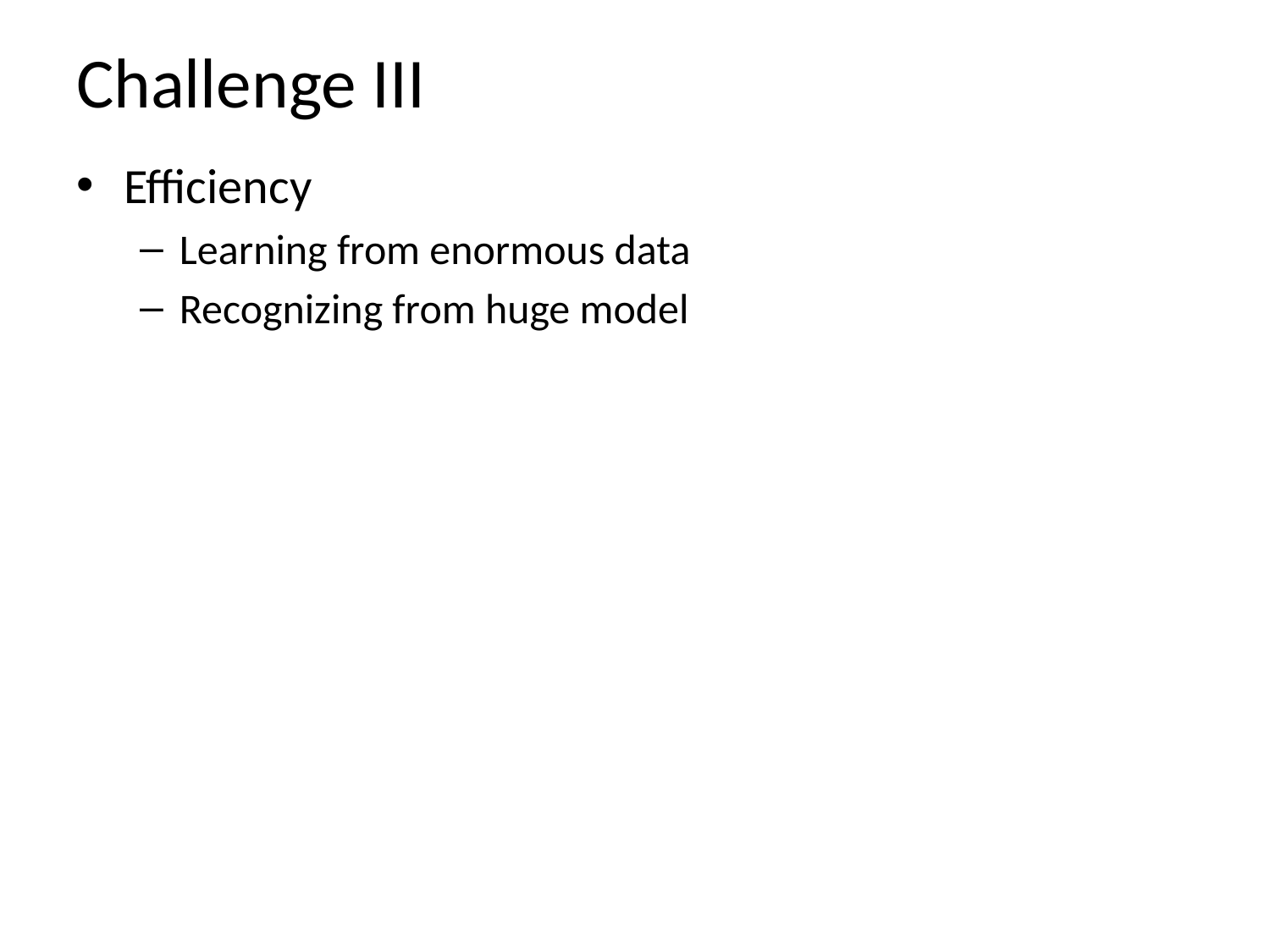

# Challenge III
Efficiency
Learning from enormous data
Recognizing from huge model